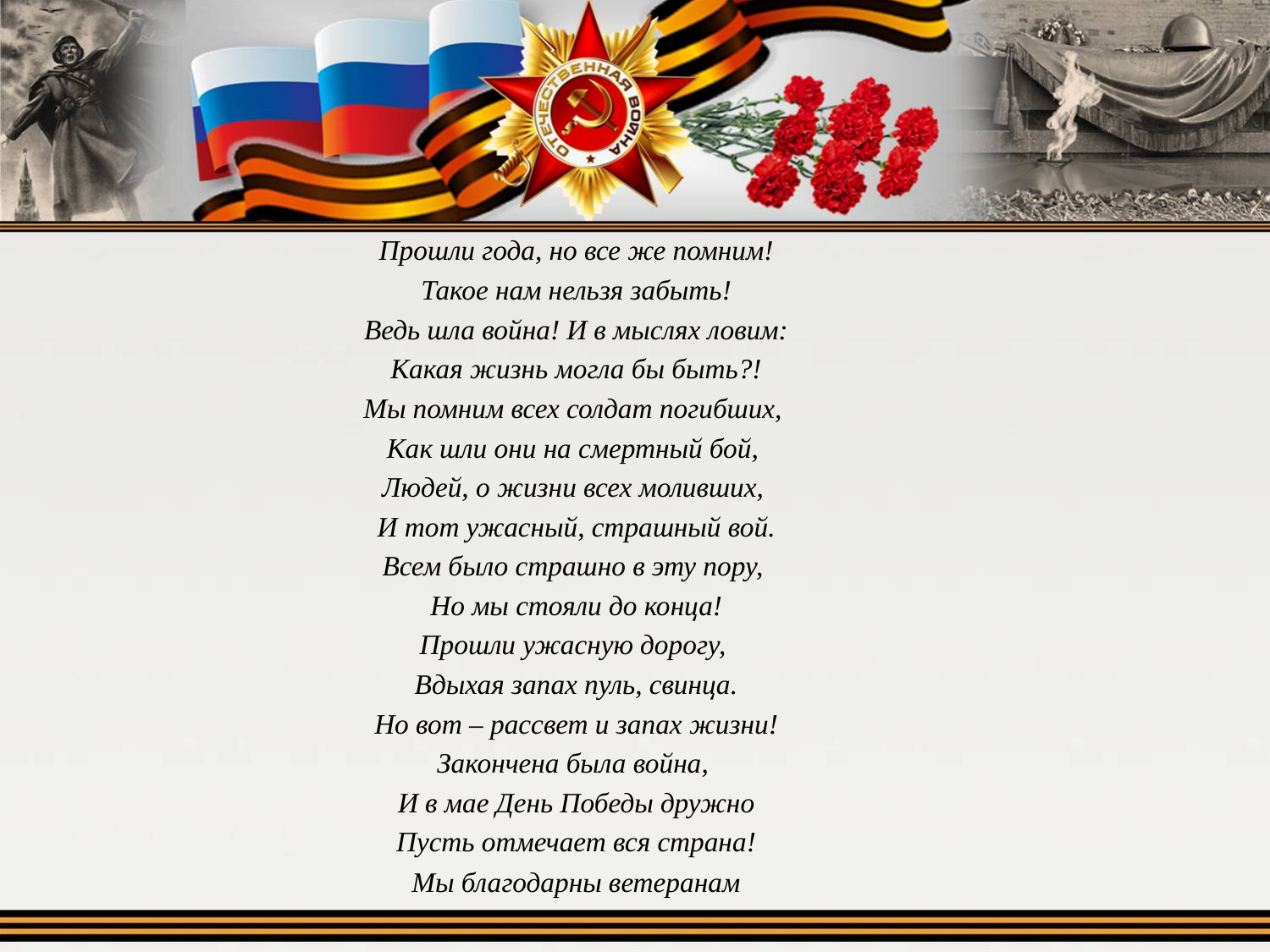

#
Прошли года, но все же помним!
Такое нам нельзя забыть!
Ведь шла война! И в мыслях ловим:
Какая жизнь могла бы быть?!
Мы помним всех солдат погибших,
Как шли они на смертный бой,
Людей, о жизни всех моливших,
И тот ужасный, страшный вой.
Всем было страшно в эту пору,
Но мы стояли до конца!
Прошли ужасную дорогу,
Вдыхая запах пуль, свинца.
Но вот – рассвет и запах жизни!
Закончена была война,
И в мае День Победы дружно
Пусть отмечает вся страна!
Мы благодарны ветеранам